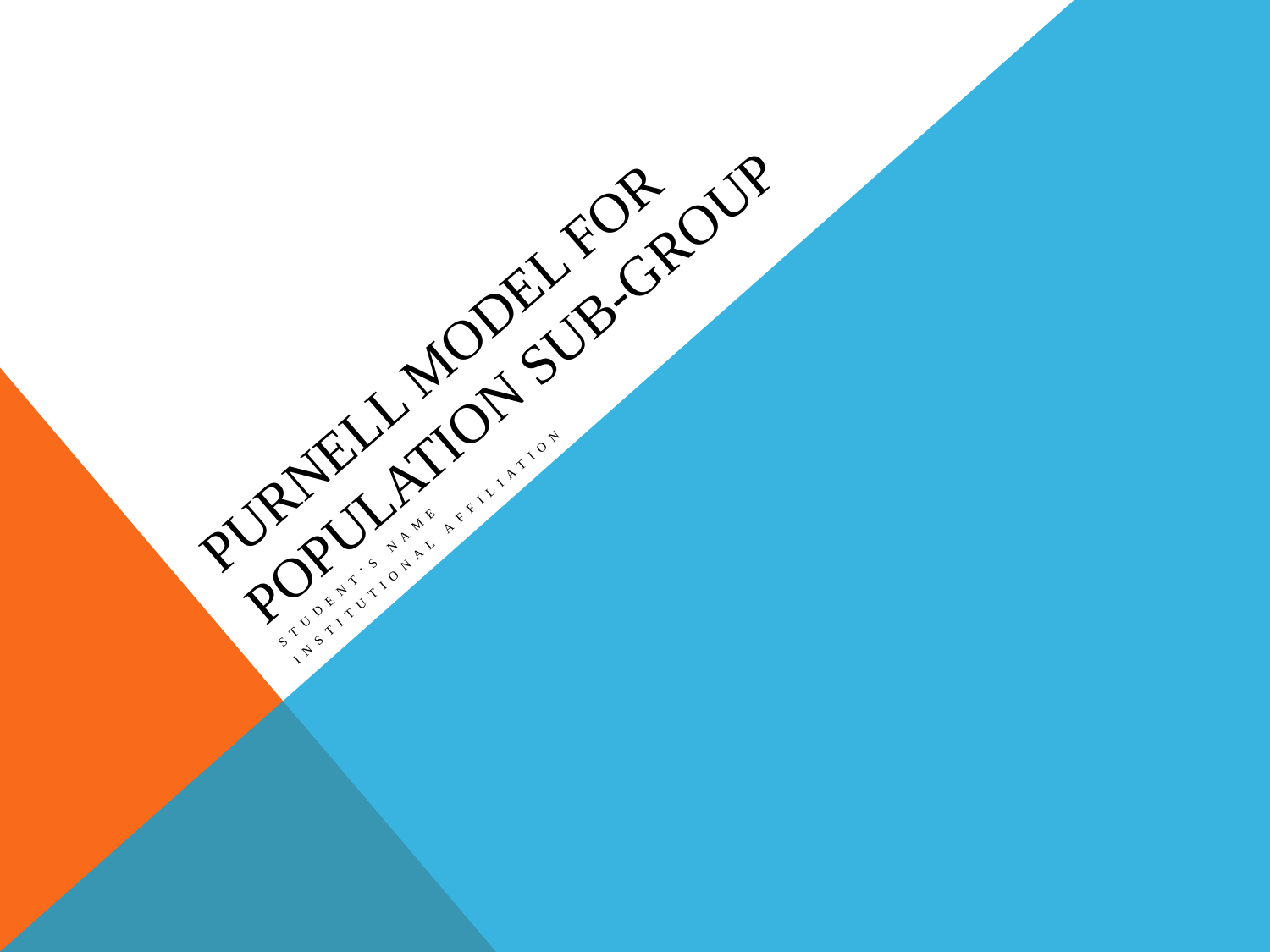

# Purnell Model for Population Sub-Group
Student’s Name
Institutional Affiliation